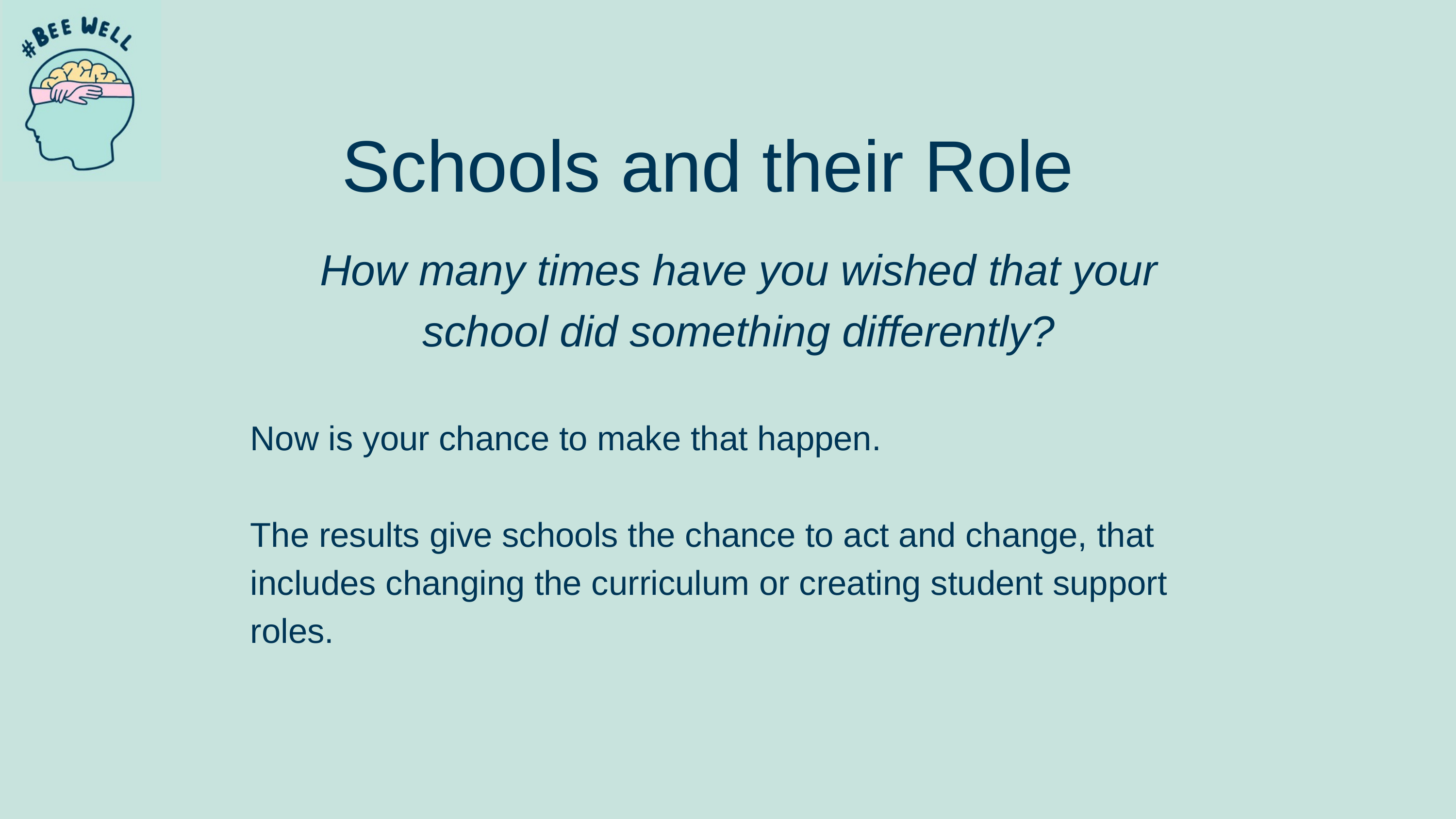

Schools and their Role
How many times have you wished that your school did something differently?
Now is your chance to make that happen.

The results give schools the chance to act and change, that includes changing the curriculum or creating student support roles.